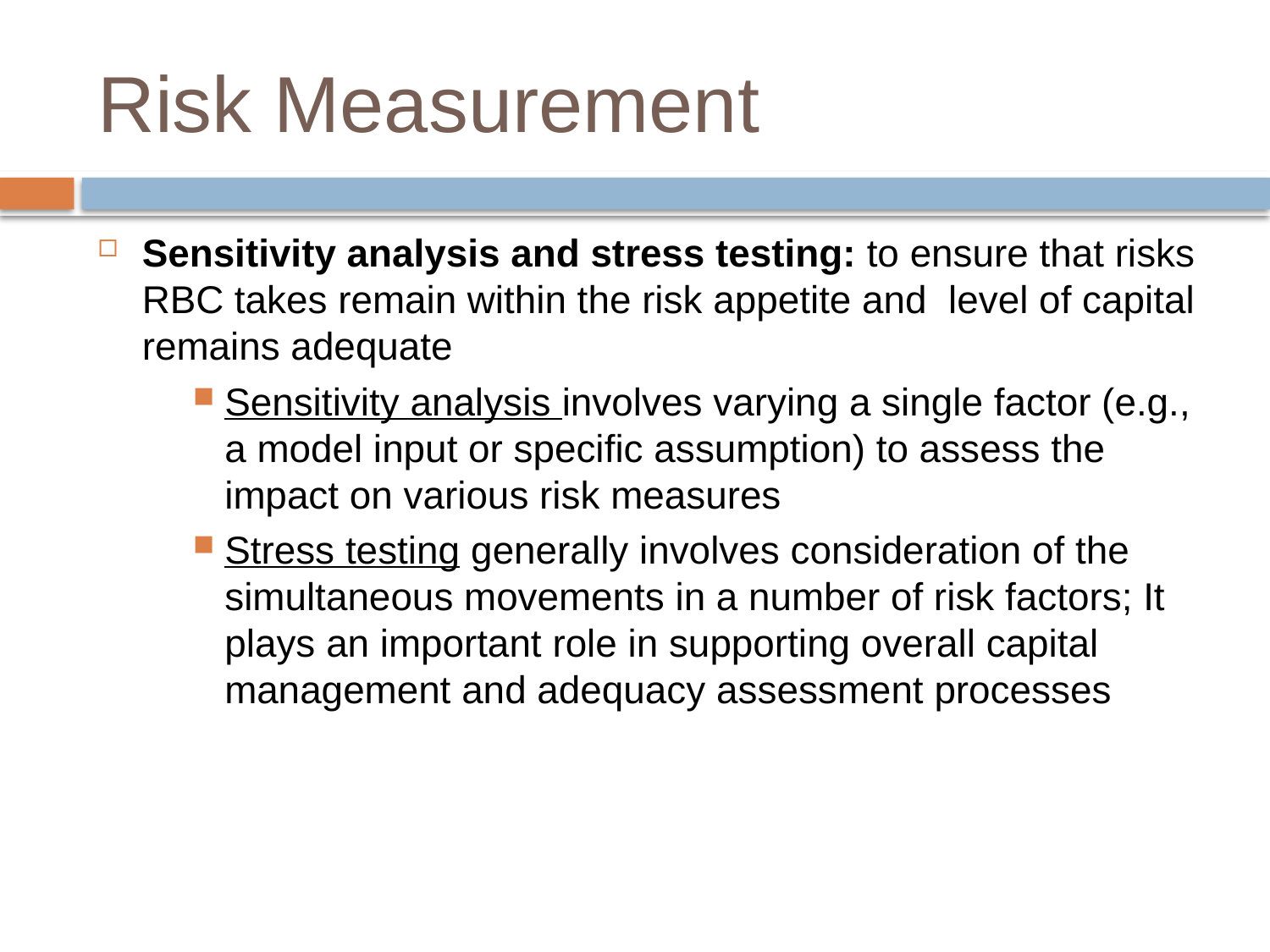

# Risk Measurement
Sensitivity analysis and stress testing: to ensure that risks RBC takes remain within the risk appetite and  level of capital remains adequate
Sensitivity analysis involves varying a single factor (e.g., a model input or specific assumption) to assess the impact on various risk measures
Stress testing generally involves consideration of the simultaneous movements in a number of risk factors; It plays an important role in supporting overall capital management and adequacy assessment processes